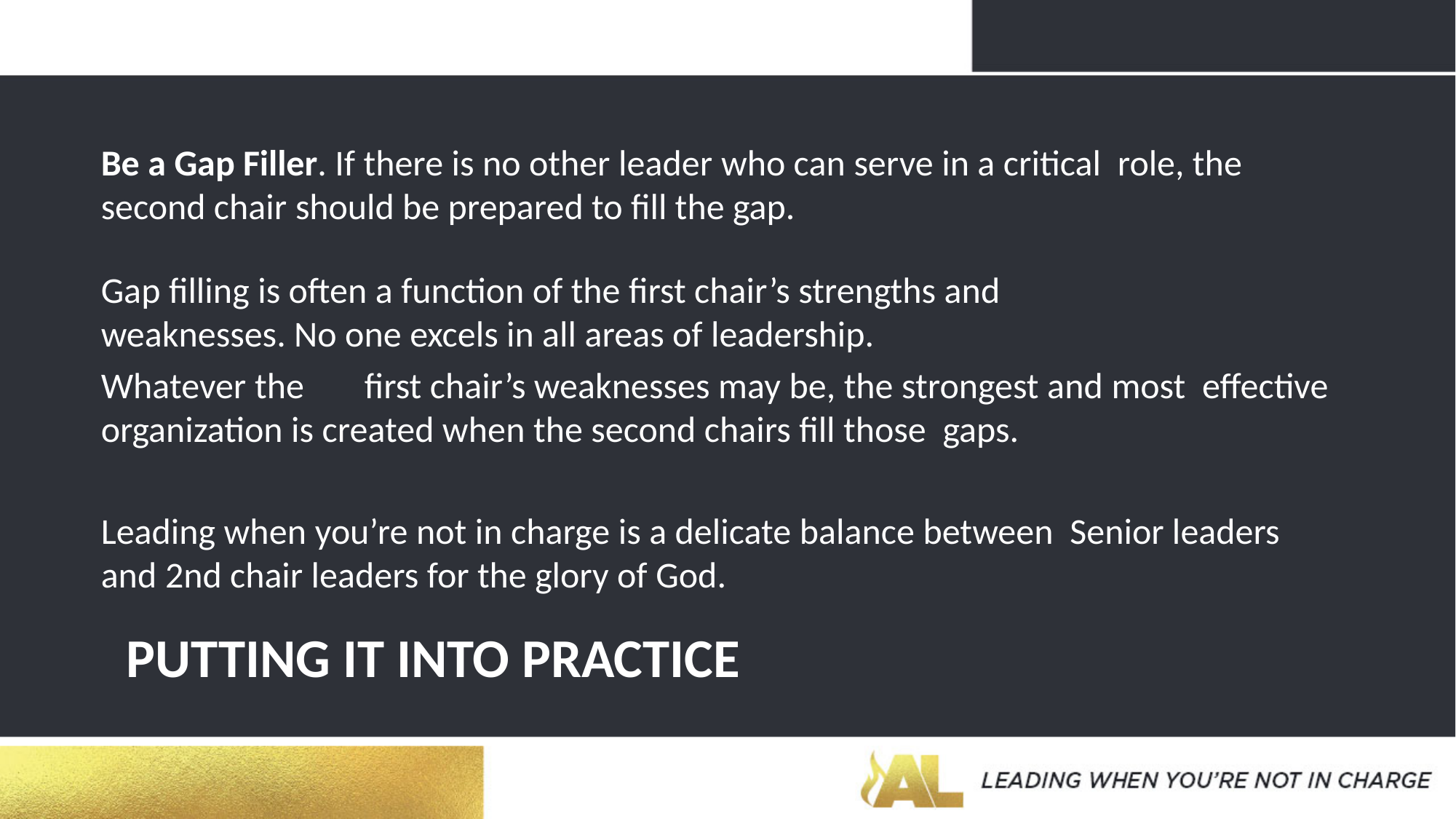

# Be a Gap Filler. If there is no other leader who can serve in a critical  role, the second chair should be prepared to fill the gap.
Gap filling is often a function of the first chair’s strengths and  weaknesses. No one excels in all areas of leadership.
Whatever the	first chair’s weaknesses may be, the strongest and most  effective organization is created when the second chairs fill those  gaps.

Leading when you’re not in charge is a delicate balance between  Senior leaders and 2nd chair leaders for the glory of God.
PUTTING IT INTO PRACTICE